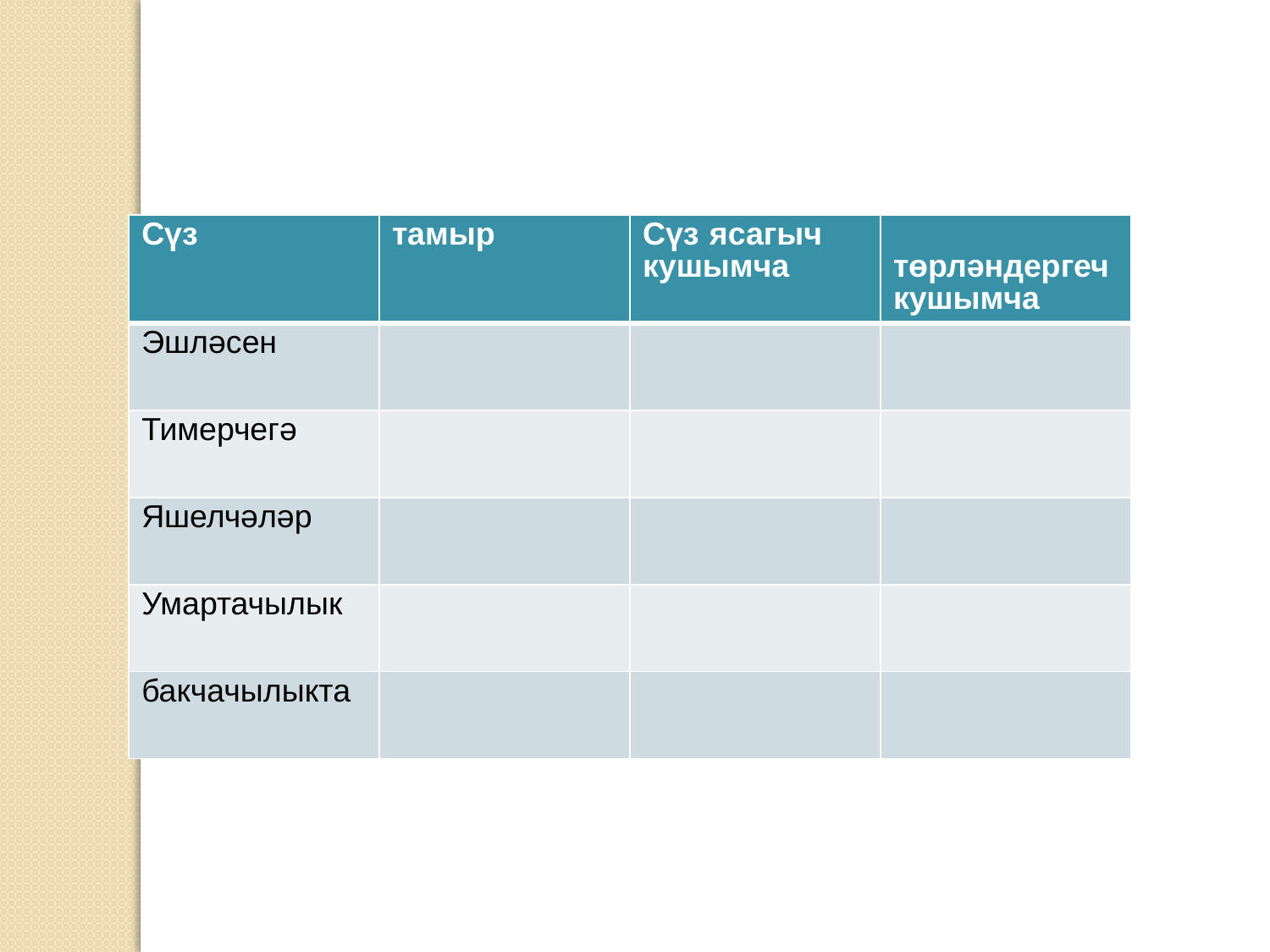

| Сүз | тамыр | Сүз ясагыч кушымча | төрләндергеч кушымча |
| --- | --- | --- | --- |
| Эшләсен |  |  |  |
| Тимерчегә |  |  |  |
| Яшелчәләр |  |  |  |
| Умартачылык |  |  |  |
| бакчачылыкта |  |  |  |